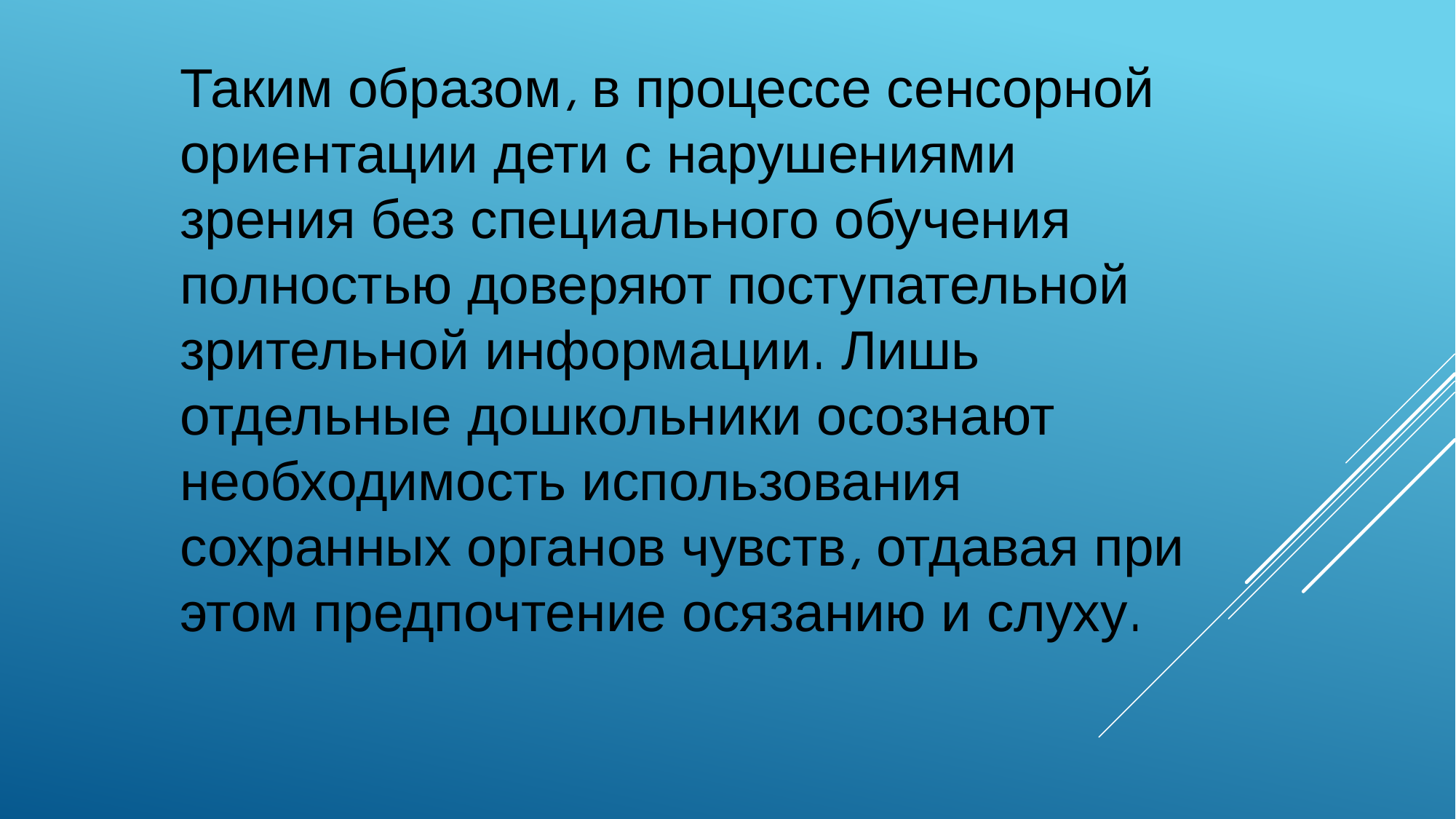

Таким образом, в процессе сенсорной ориентации дети с нарушениями зрения без специального обучения полностью доверяют поступательной зрительной информации. Лишь отдельные дошкольники осознают необходимость использования сохранных органов чувств, отдавая при этом предпочтение осязанию и слуху.